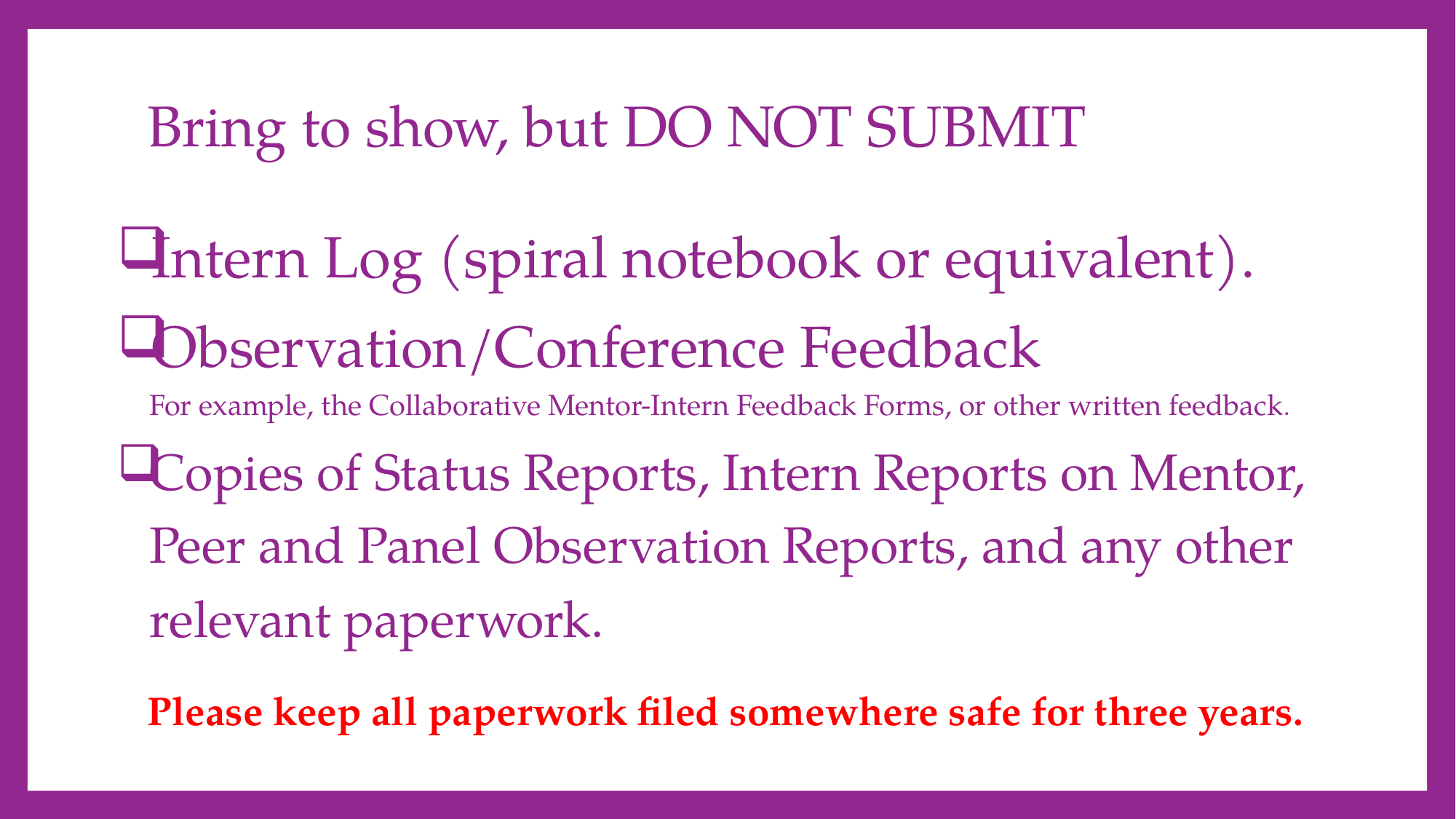

# Bring to show, but DO NOT SUBMIT
Intern Log (spiral notebook or equivalent).
Observation/Conference Feedback
For example, the Collaborative Mentor-Intern Feedback Forms, or other written feedback.
Copies of Status Reports, Intern Reports on Mentor, Peer and Panel Observation Reports, and any other relevant paperwork.

Please keep all paperwork filed somewhere safe for three years.